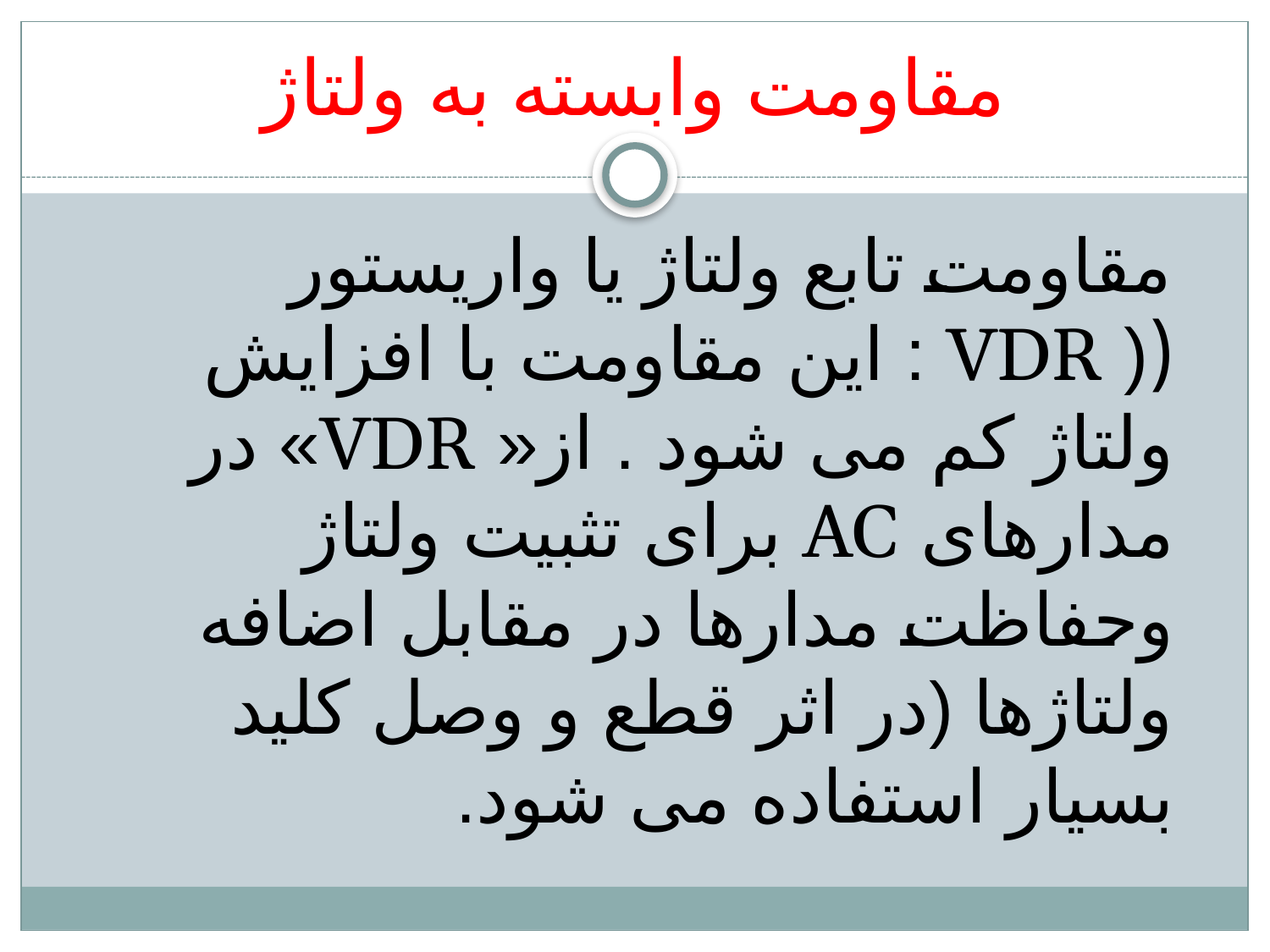

# مقاومت وابسته به ولتاژ
  مقاومت تابع ولتاژ یا واریستور (( VDR : این مقاومت با افزایش ولتاژ کم می شود . از« VDR» در مدارهای AC برای تثبیت ولتاژ وحفاظت مدارها در مقابل اضافه ولتاژها (در اثر قطع و وصل کلید بسیار استفاده می شود.